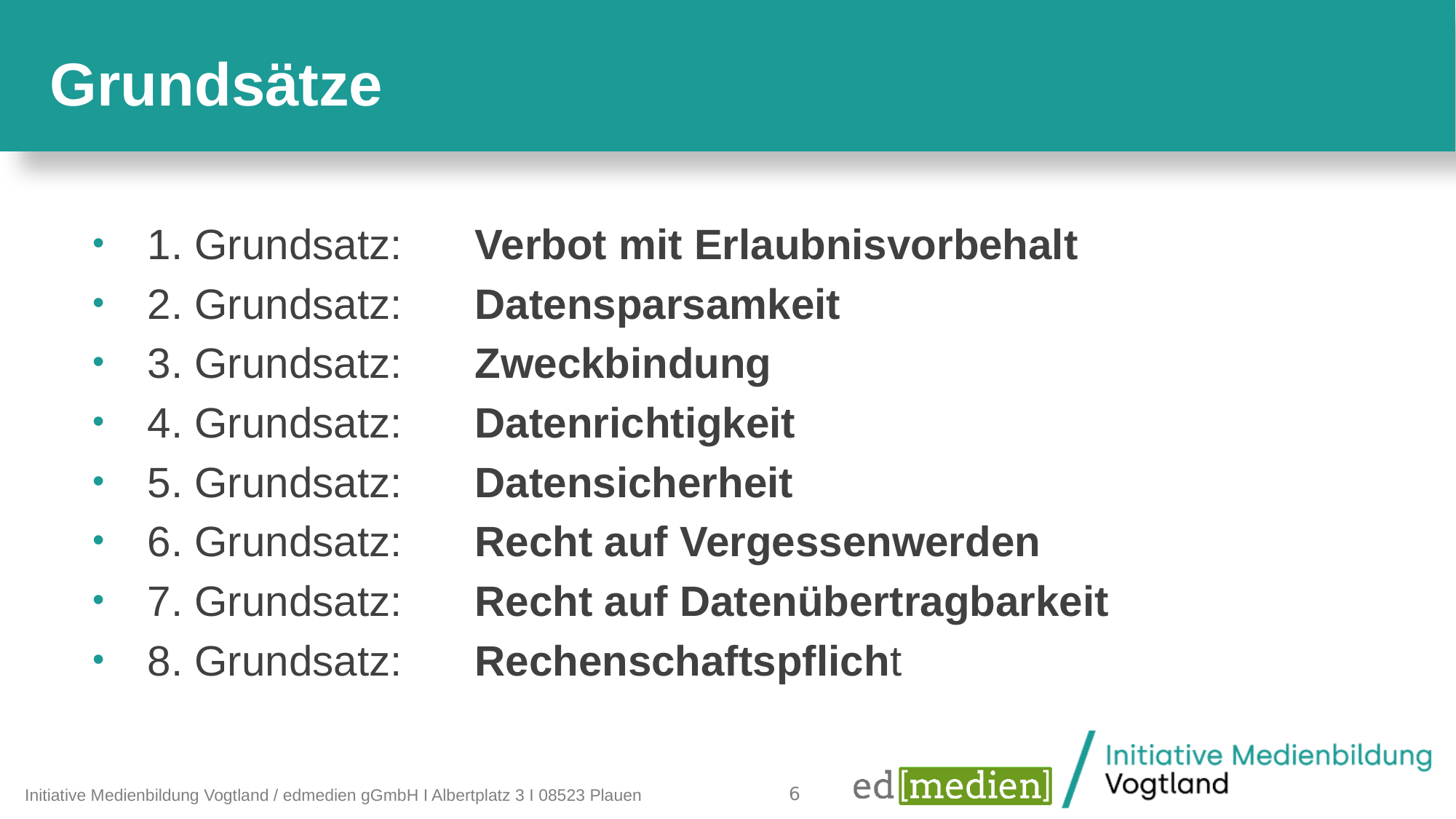

Grundsätze
1. Grundsatz:	Verbot mit Erlaubnisvorbehalt
2. Grundsatz:	Datensparsamkeit
3. Grundsatz: 	Zweckbindung
4. Grundsatz: 	Datenrichtigkeit
5. Grundsatz: 	Datensicherheit
6. Grundsatz: 	Recht auf Vergessenwerden
7. Grundsatz: 	Recht auf Datenübertragbarkeit
8. Grundsatz:	Rechenschaftspflicht